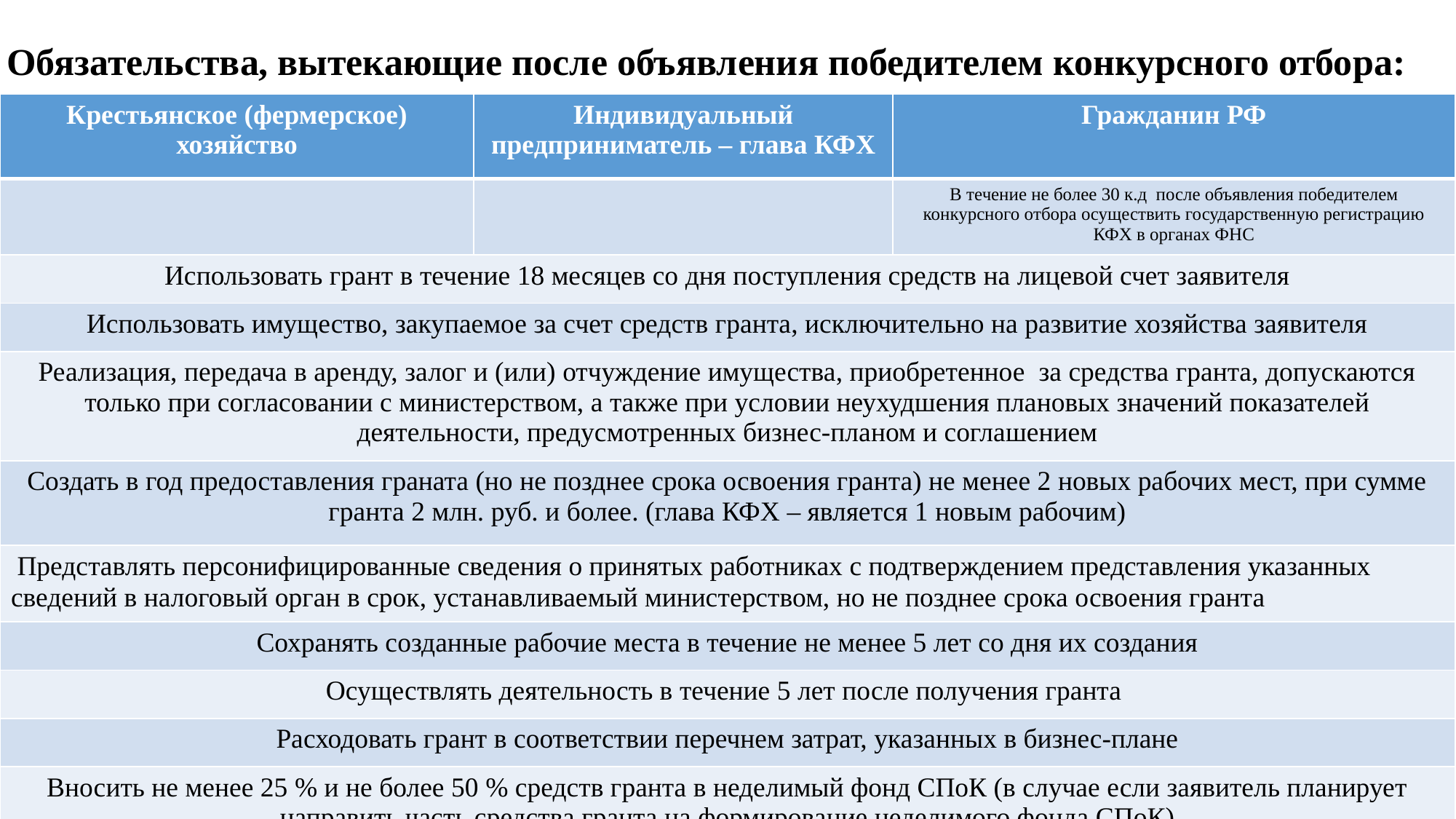

Обязательства, вытекающие после объявления победителем конкурсного отбора:
| Крестьянское (фермерское) хозяйство | Индивидуальный предприниматель – глава КФХ | Гражданин РФ |
| --- | --- | --- |
|  |  | В течение не более 30 к.д после объявления победителем конкурсного отбора осуществить государственную регистрацию КФХ в органах ФНС |
| Использовать грант в течение 18 месяцев со дня поступления средств на лицевой счет заявителя |  |  |
| Использовать имущество, закупаемое за счет средств гранта, исключительно на развитие хозяйства заявителя |  |  |
| Реализация, передача в аренду, залог и (или) отчуждение имущества, приобретенное за средства гранта, допускаются только при согласовании с министерством, а также при условии неухудшения плановых значений показателей деятельности, предусмотренных бизнес-планом и соглашением |  |  |
| Создать в год предоставления граната (но не позднее срока освоения гранта) не менее 2 новых рабочих мест, при сумме гранта 2 млн. руб. и более. (глава КФХ – является 1 новым рабочим) |  |  |
| Представлять персонифицированные сведения о принятых работниках с подтверждением представления указанных сведений в налоговый орган в срок, устанавливаемый министерством, но не позднее срока освоения гранта |  |  |
| Сохранять созданные рабочие места в течение не менее 5 лет со дня их создания |  |  |
| Осуществлять деятельность в течение 5 лет после получения гранта |  |  |
| Расходовать грант в соответствии перечнем затрат, указанных в бизнес-плане |  |  |
| Вносить не менее 25 % и не более 50 % средств гранта в неделимый фонд СПоК (в случае если заявитель планирует направить часть средства гранта на формирование неделимого фонда СПоК) |  |  |